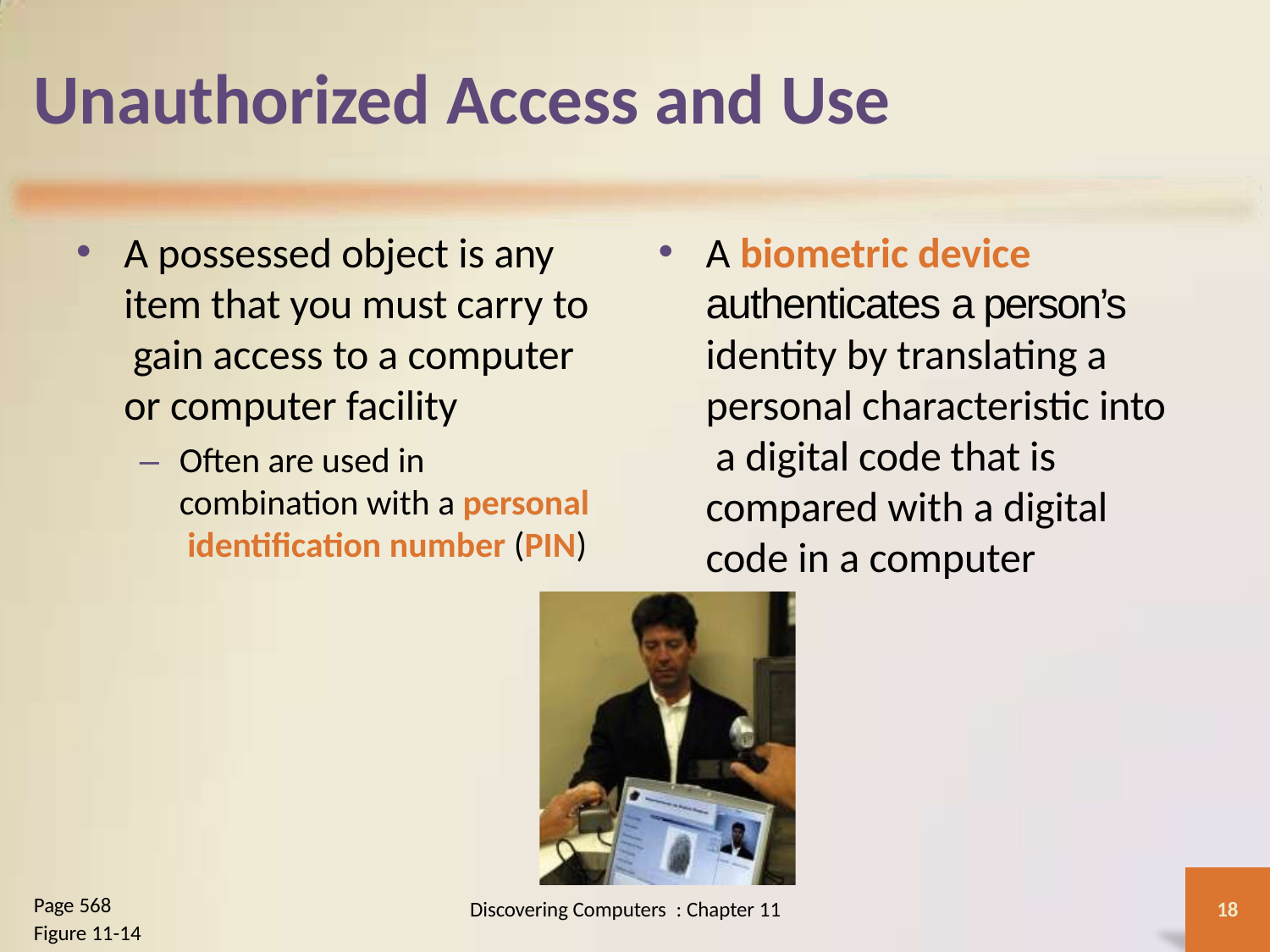

# Unauthorized Access and Use
A possessed object is any  item that you must carry to  gain access to a computer  or computer facility
–	Often are used in  combination with a personal  identification number (PIN)
A biometric device  authenticates a person’s  identity by translating a  personal characteristic into  a digital code that is  compared with a digital  code in a computer

Page 568
Figure 11-14
Discovering Computers  : Chapter 11
18